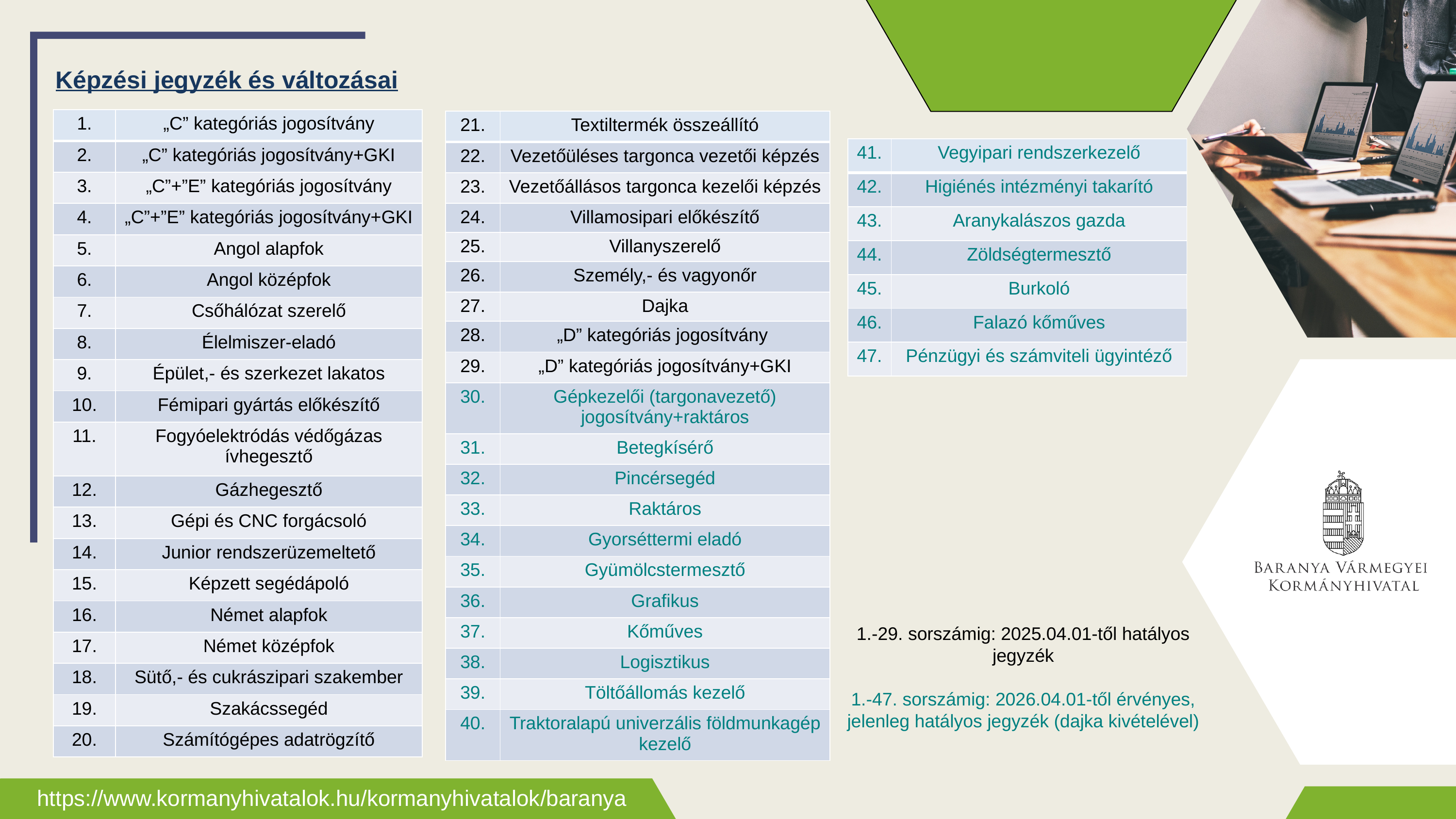

Képzési jegyzék és változásai
| 1. | „C” kategóriás jogosítvány |
| --- | --- |
| 2. | „C” kategóriás jogosítvány+GKI |
| 3. | „C”+”E” kategóriás jogosítvány |
| 4. | „C”+”E” kategóriás jogosítvány+GKI |
| 5. | Angol alapfok |
| 6. | Angol középfok |
| 7. | Csőhálózat szerelő |
| 8. | Élelmiszer-eladó |
| 9. | Épület,- és szerkezet lakatos |
| 10. | Fémipari gyártás előkészítő |
| 11. | Fogyóelektródás védőgázas ívhegesztő |
| 12. | Gázhegesztő |
| 13. | Gépi és CNC forgácsoló |
| 14. | Junior rendszerüzemeltető |
| 15. | Képzett segédápoló |
| 16. | Német alapfok |
| 17. | Német középfok |
| 18. | Sütő,- és cukrászipari szakember |
| 19. | Szakácssegéd |
| 20. | Számítógépes adatrögzítő |
| 21. | Textiltermék összeállító |
| --- | --- |
| 22. | Vezetőüléses targonca vezetői képzés |
| 23. | Vezetőállásos targonca kezelői képzés |
| 24. | Villamosipari előkészítő |
| 25. | Villanyszerelő |
| 26. | Személy,- és vagyonőr |
| 27. | Dajka |
| 28. | „D” kategóriás jogosítvány |
| 29. | „D” kategóriás jogosítvány+GKI |
| 30. | Gépkezelői (targonavezető) jogosítvány+raktáros |
| 31. | Betegkísérő |
| 32. | Pincérsegéd |
| 33. | Raktáros |
| 34. | Gyorséttermi eladó |
| 35. | Gyümölcstermesztő |
| 36. | Grafikus |
| 37. | Kőműves |
| 38. | Logisztikus |
| 39. | Töltőállomás kezelő |
| 40. | Traktoralapú univerzális földmunkagép kezelő |
| 41. | Vegyipari rendszerkezelő |
| --- | --- |
| 42. | Higiénés intézményi takarító |
| 43. | Aranykalászos gazda |
| 44. | Zöldségtermesztő |
| 45. | Burkoló |
| 46. | Falazó kőműves |
| 47. | Pénzügyi és számviteli ügyintéző |

1.-29. sorszámig: 2025.04.01-től hatályos jegyzék

1.-47. sorszámig: 2026.04.01-től érvényes, jelenleg hatályos jegyzék (dajka kivételével)

https://www.kormanyhivatalok.hu/kormanyhivatalok/baranya